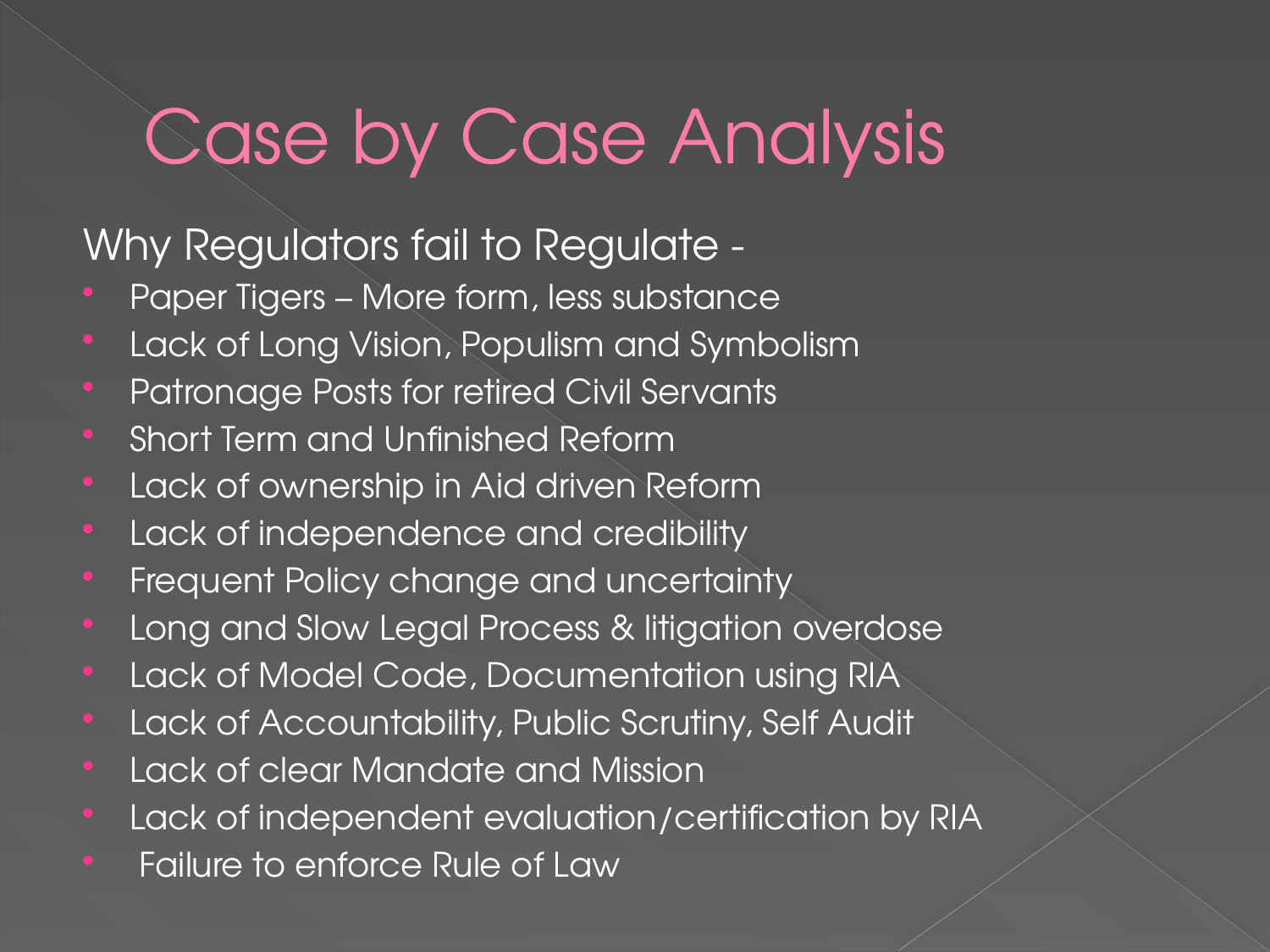

# Case by Case Analysis
Why Regulators fail to Regulate -
Paper Tigers – More form, less substance
Lack of Long Vision, Populism and Symbolism
Patronage Posts for retired Civil Servants
Short Term and Unfinished Reform
Lack of ownership in Aid driven Reform
Lack of independence and credibility
Frequent Policy change and uncertainty
Long and Slow Legal Process & litigation overdose
Lack of Model Code, Documentation using RIA
Lack of Accountability, Public Scrutiny, Self Audit
Lack of clear Mandate and Mission
Lack of independent evaluation/certification by RIA
 Failure to enforce Rule of Law